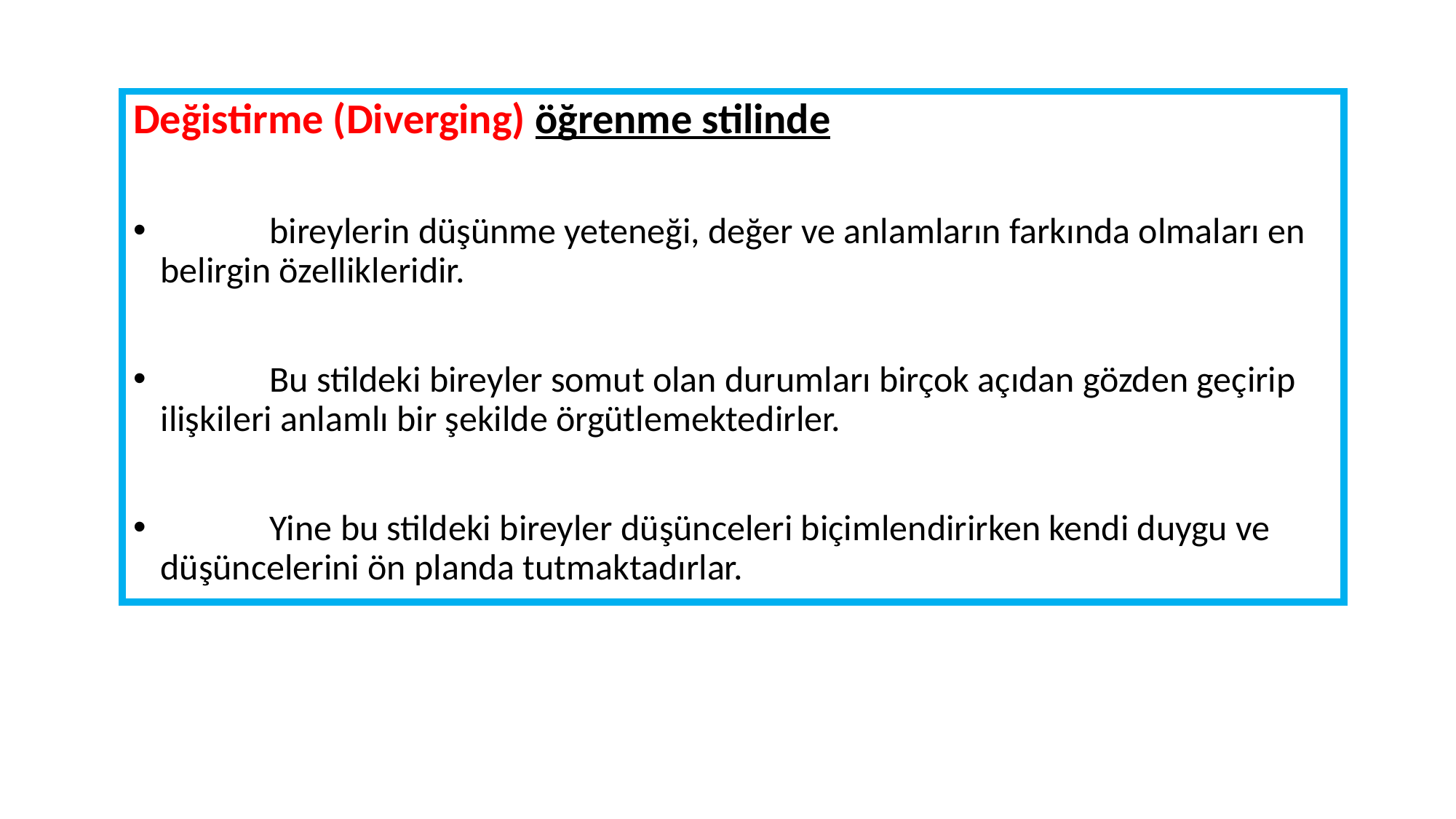

Değistirme (Diverging) öğrenme stilinde

	bireylerin düşünme yeteneği, değer ve anlamların farkında olmaları en belirgin özellikleridir.

 	Bu stildeki bireyler somut olan durumları birçok açıdan gözden geçirip ilişkileri anlamlı bir şekilde örgütlemektedirler.

	Yine bu stildeki bireyler düşünceleri biçimlendirirken kendi duygu ve düşüncelerini ön planda tutmaktadırlar.